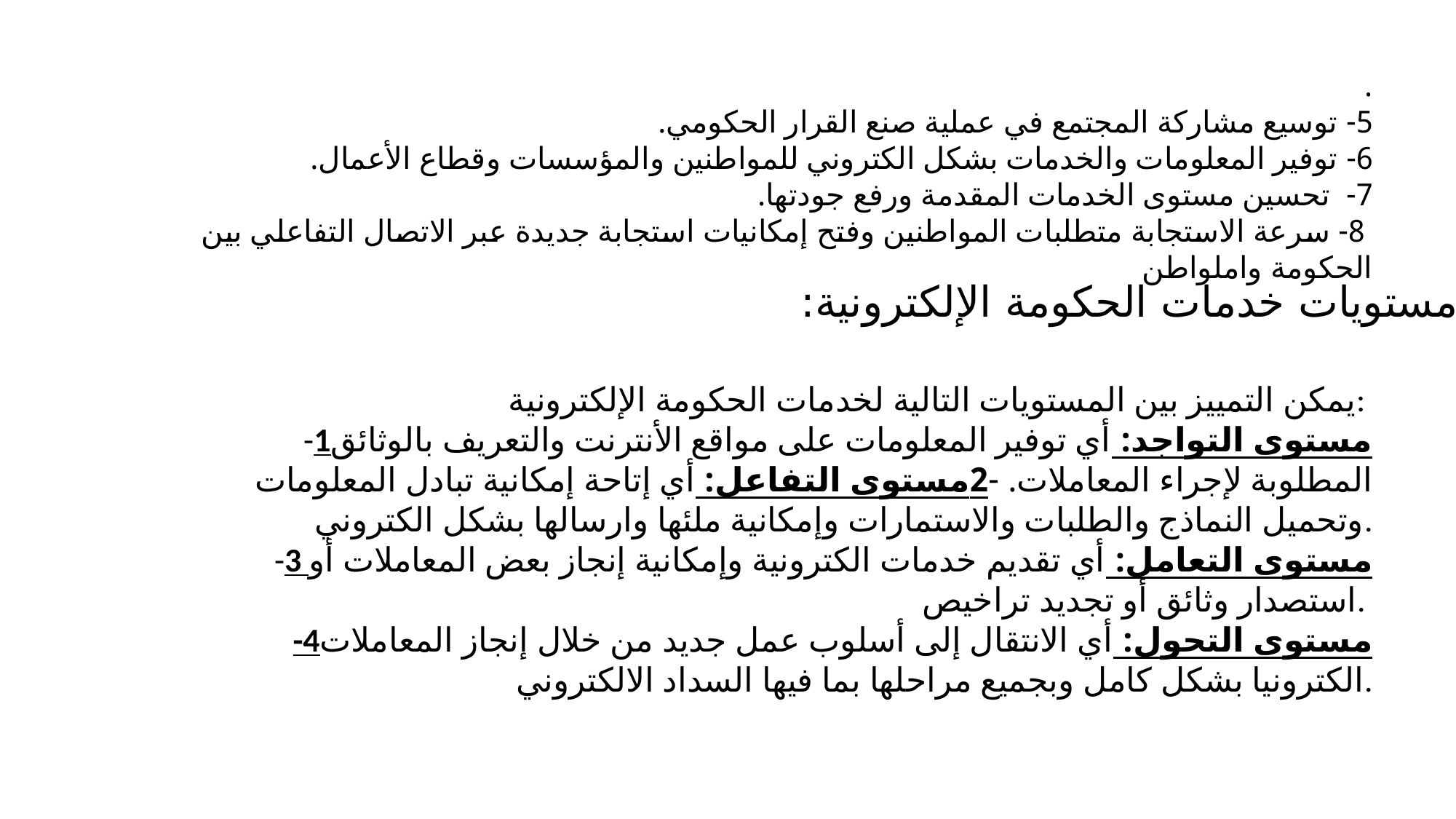

.
5- توسيع مشاركة المجتمع في عملية صنع القرار الحكومي.
6- توفير المعلومات والخدمات بشكل الكتروني للمواطنين والمؤسسات وقطاع الأعمال.
7-  تحسين مستوى الخدمات المقدمة ورفع جودتها.
 8- سرعة الاستجابة متطلبات المواطنين وفتح إمكانيات استجابة جديدة عبر الاتصال التفاعلي بين الحكومة واملواطن
مستويات خدمات الحكومة الإلكترونية:
يمكن التمييز بين المستويات التالية لخدمات الحكومة الإلكترونية:
-1مستوى التواجد: أي توفير المعلومات على مواقع الأنترنت والتعريف بالوثائق المطلوبة لإجراء المعاملات. -2مستوى التفاعل: أي إتاحة إمكانية تبادل المعلومات وتحميل النماذج والطلبات والاستمارات وإمكانية ملئها وارسالها بشكل الكتروني.
 -3 مستوى التعامل: أي تقديم خدمات الكترونية وإمكانية إنجاز بعض المعاملات أو استصدار وثائق أو تجديد تراخيص.
-4مستوى التحول: أي الانتقال إلى أسلوب عمل جديد من خلال إنجاز المعاملات الكترونيا بشكل كامل وبجميع مراحلها بما فيها السداد الالكتروني.